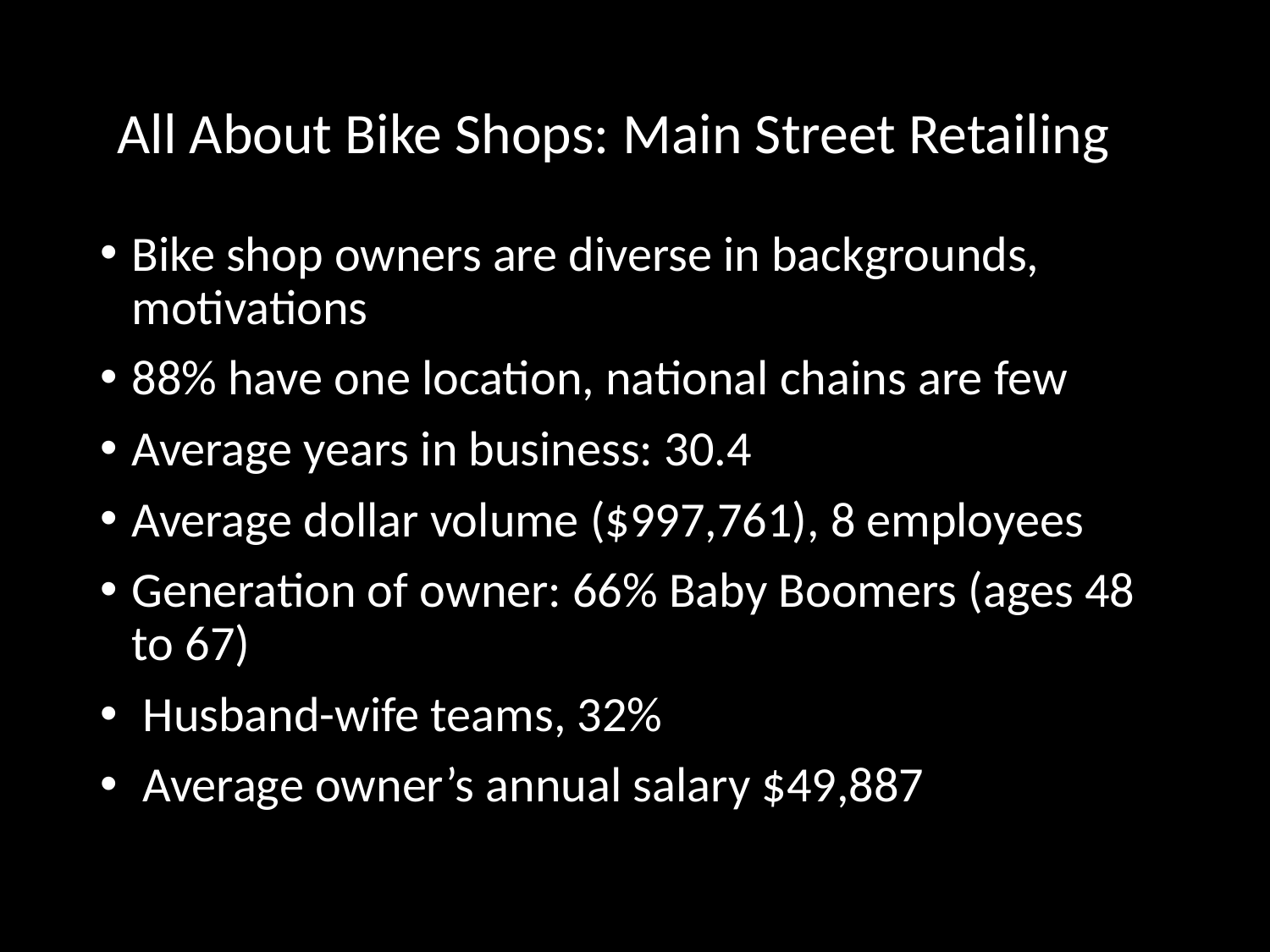

# All About Bike Shops: Main Street Retailing
Bike shop owners are diverse in backgrounds, motivations
88% have one location, national chains are few
Average years in business: 30.4
Average dollar volume ($997,761), 8 employees
Generation of owner: 66% Baby Boomers (ages 48 to 67)
 Husband-wife teams, 32%
 Average owner’s annual salary $49,887